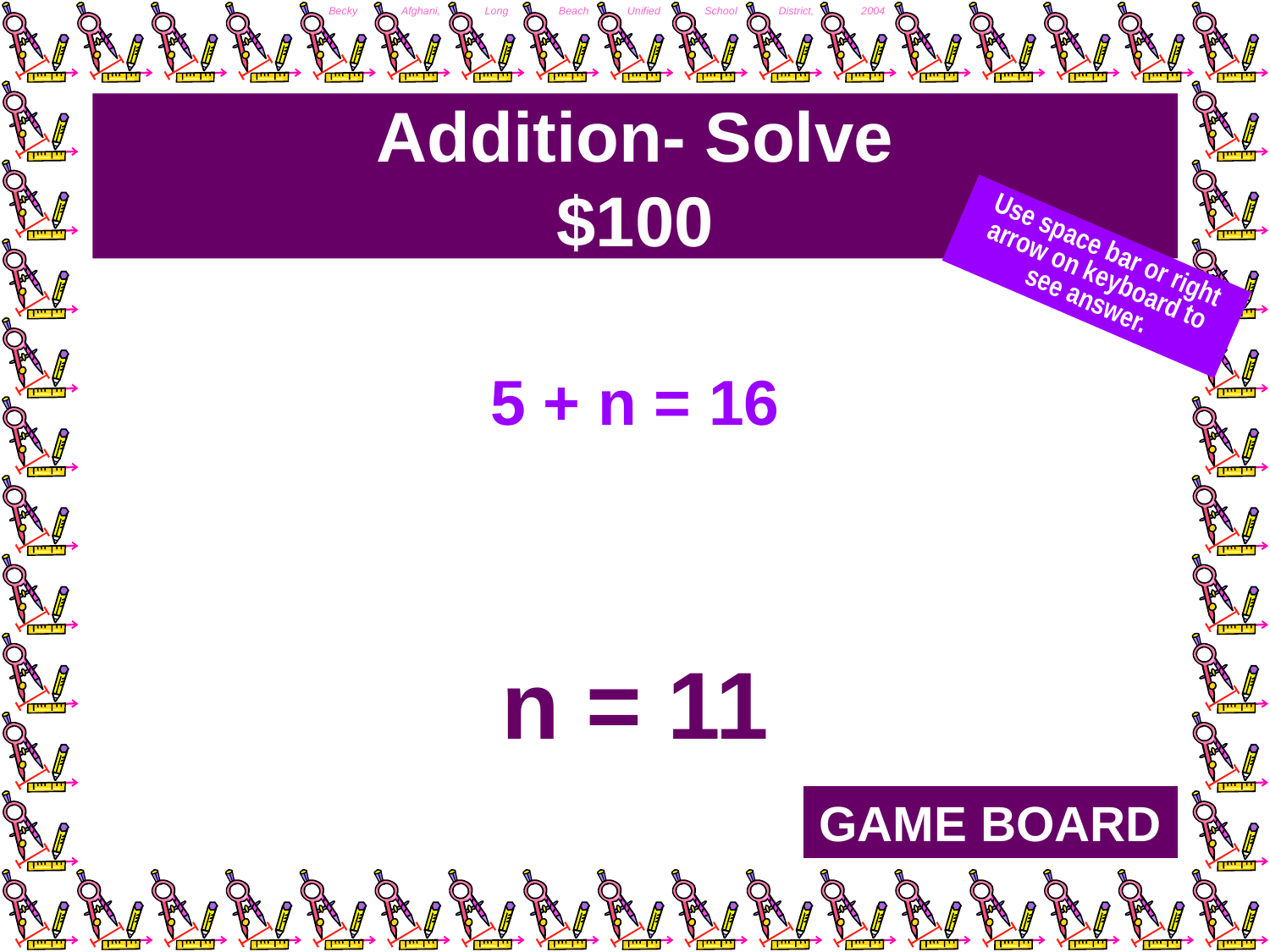

# Addition- Solve $100
Use space bar or right arrow on keyboard to see answer.
5 + n = 16
n = 11
GAME BOARD